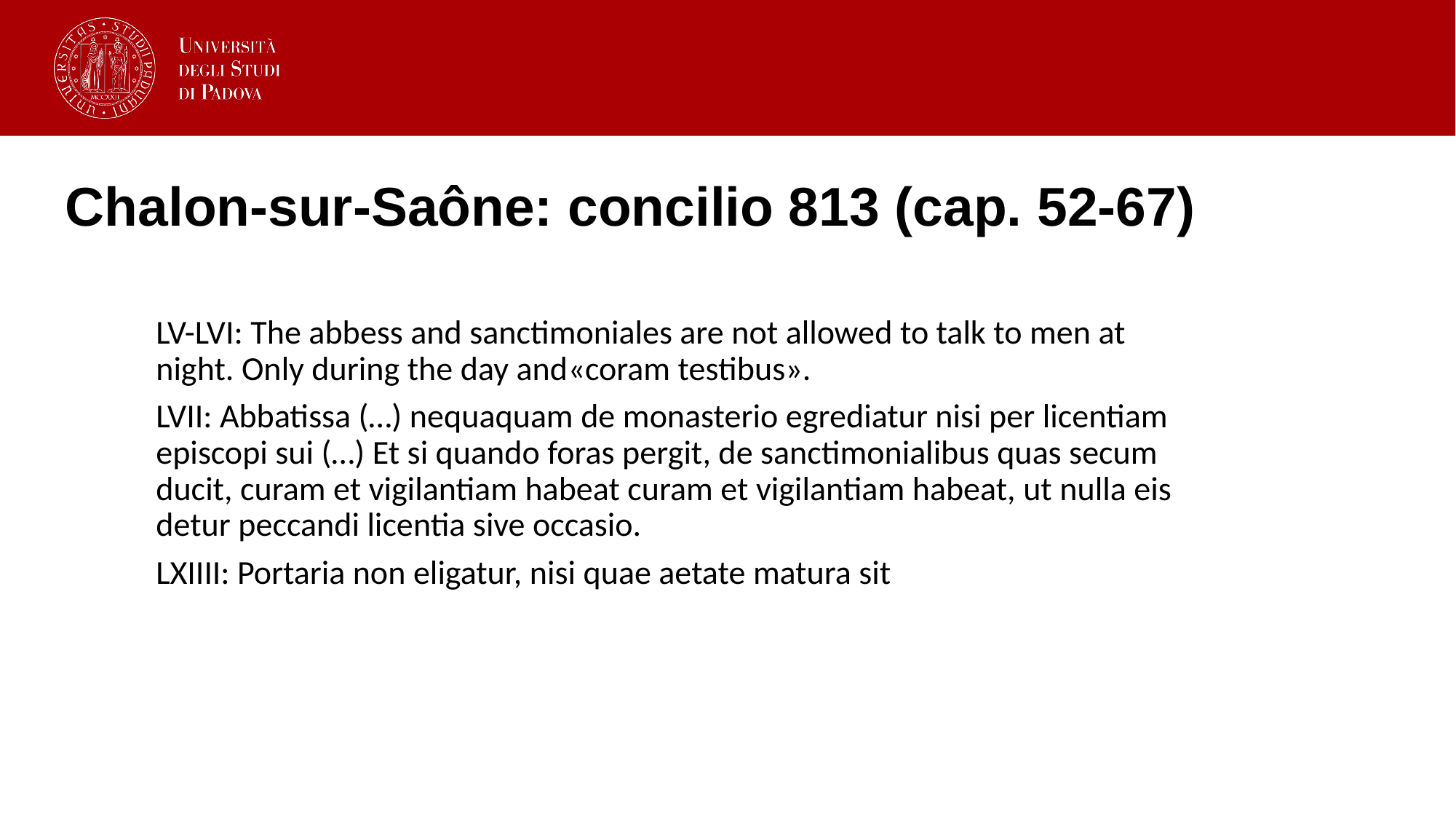

# Chalon-sur-Saône: concilio 813 (cap. 52-67)
LV-LVI: The abbess and sanctimoniales are not allowed to talk to men at night. Only during the day and«coram testibus».
LVII: Abbatissa (…) nequaquam de monasterio egrediatur nisi per licentiam episcopi sui (…) Et si quando foras pergit, de sanctimonialibus quas secum ducit, curam et vigilantiam habeat curam et vigilantiam habeat, ut nulla eis detur peccandi licentia sive occasio.
LXIIII: Portaria non eligatur, nisi quae aetate matura sit